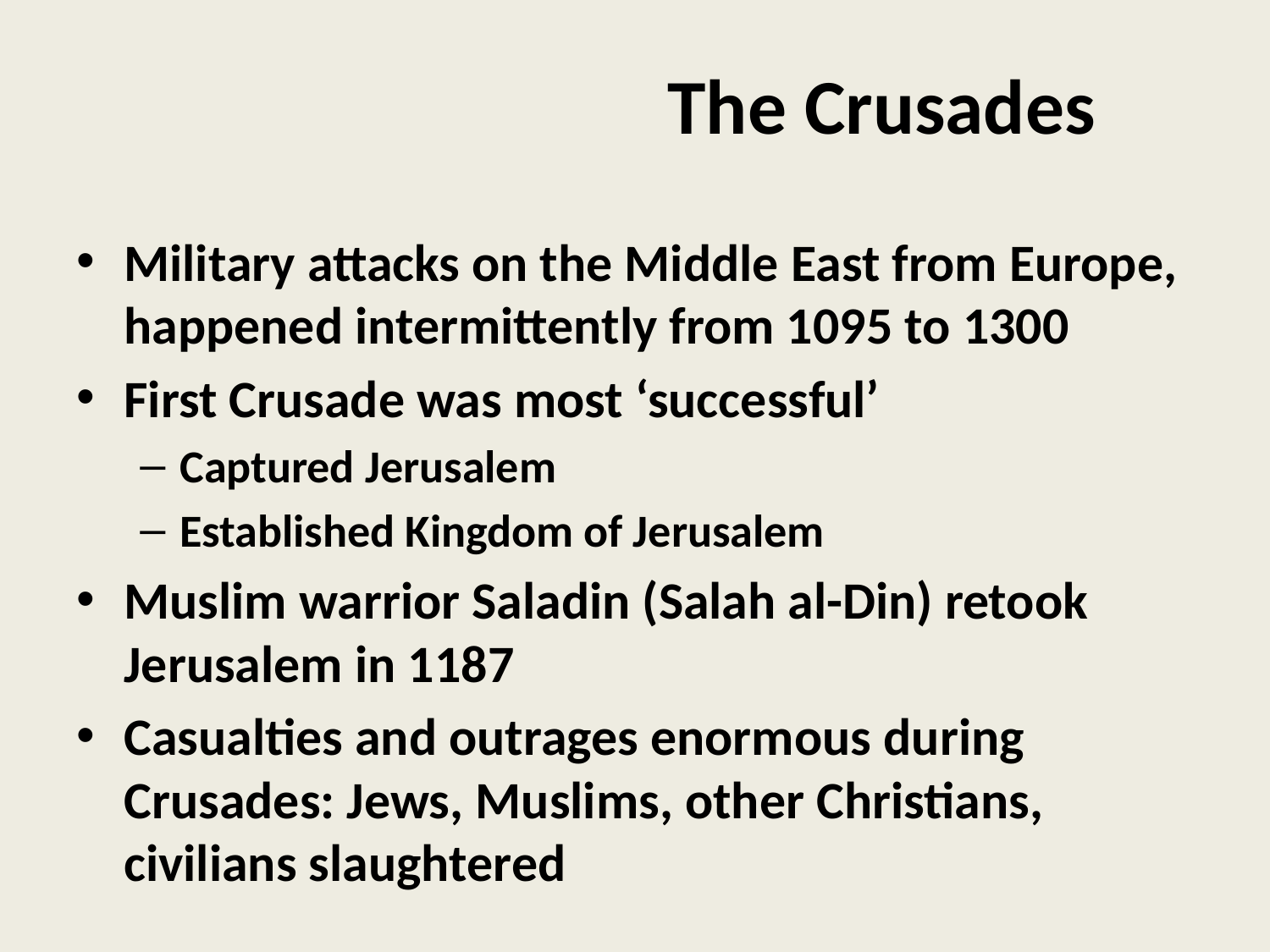

# The Crusades
Military attacks on the Middle East from Europe, happened intermittently from 1095 to 1300
First Crusade was most ‘successful’
Captured Jerusalem
Established Kingdom of Jerusalem
Muslim warrior Saladin (Salah al-Din) retook Jerusalem in 1187
Casualties and outrages enormous during Crusades: Jews, Muslims, other Christians, civilians slaughtered